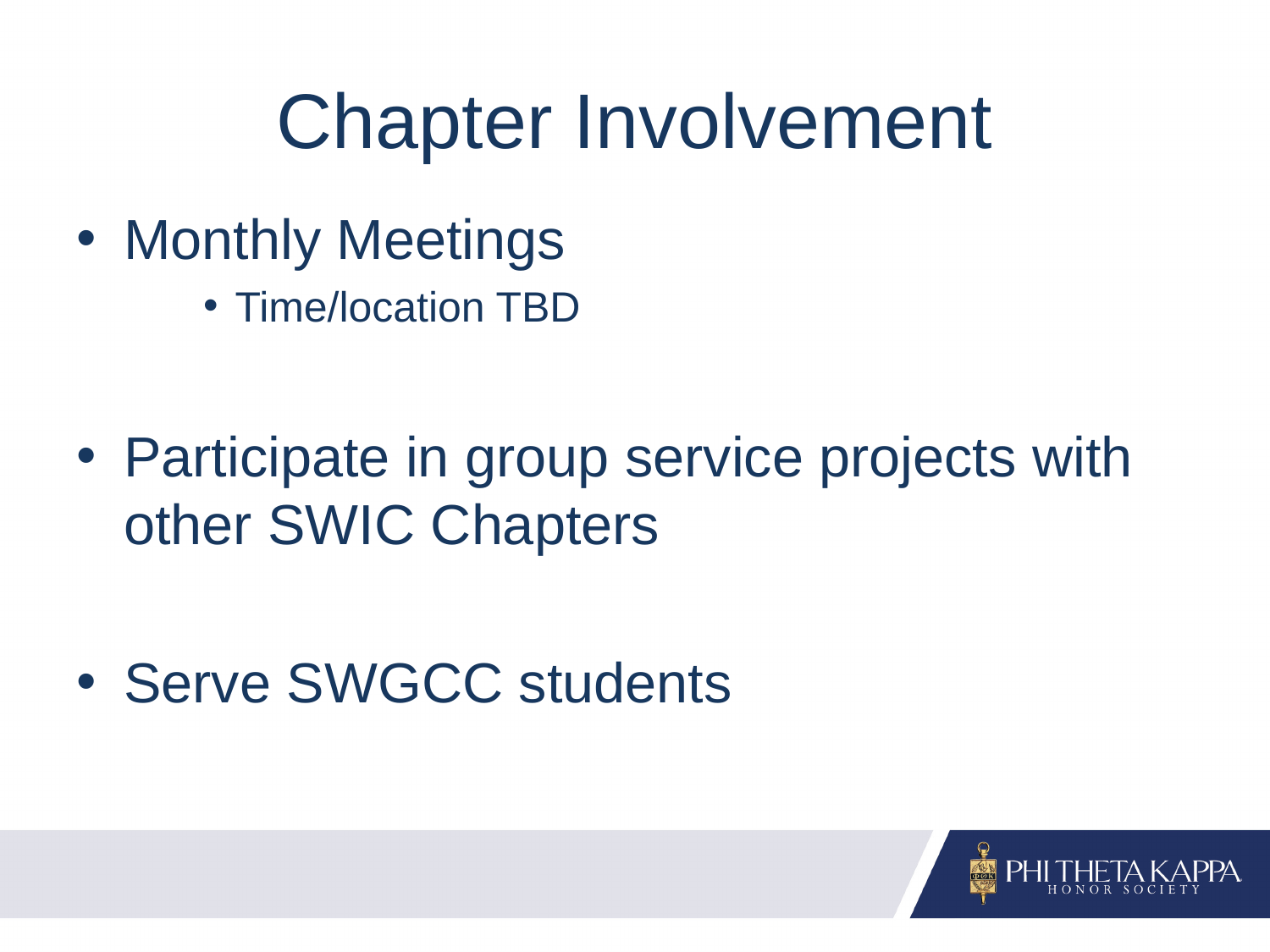

# Chapter Involvement
Monthly Meetings
Time/location TBD

Participate in group service projects with other SWIC Chapters

Serve SWGCC students